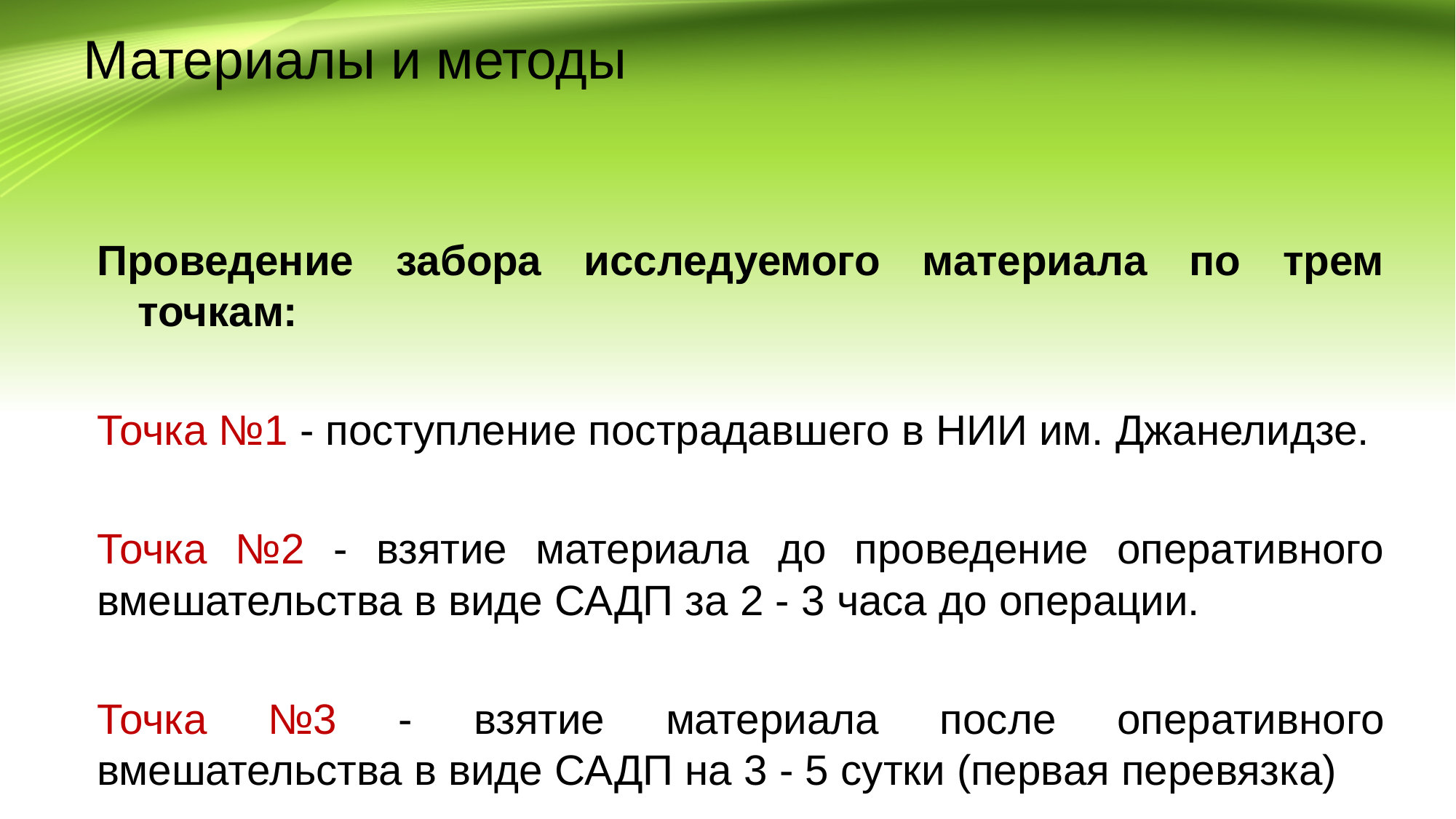

# Материалы и методы
Проведение забора исследуемого материала по трем точкам:

Точка №1 - поступление пострадавшего в НИИ им. Джанелидзе.

Точка №2 - взятие материала до проведение оперативного вмешательства в виде САДП за 2 - 3 часа до операции.

Точка №3 - взятие материала после оперативного вмешательства в виде САДП на 3 - 5 сутки (первая перевязка)